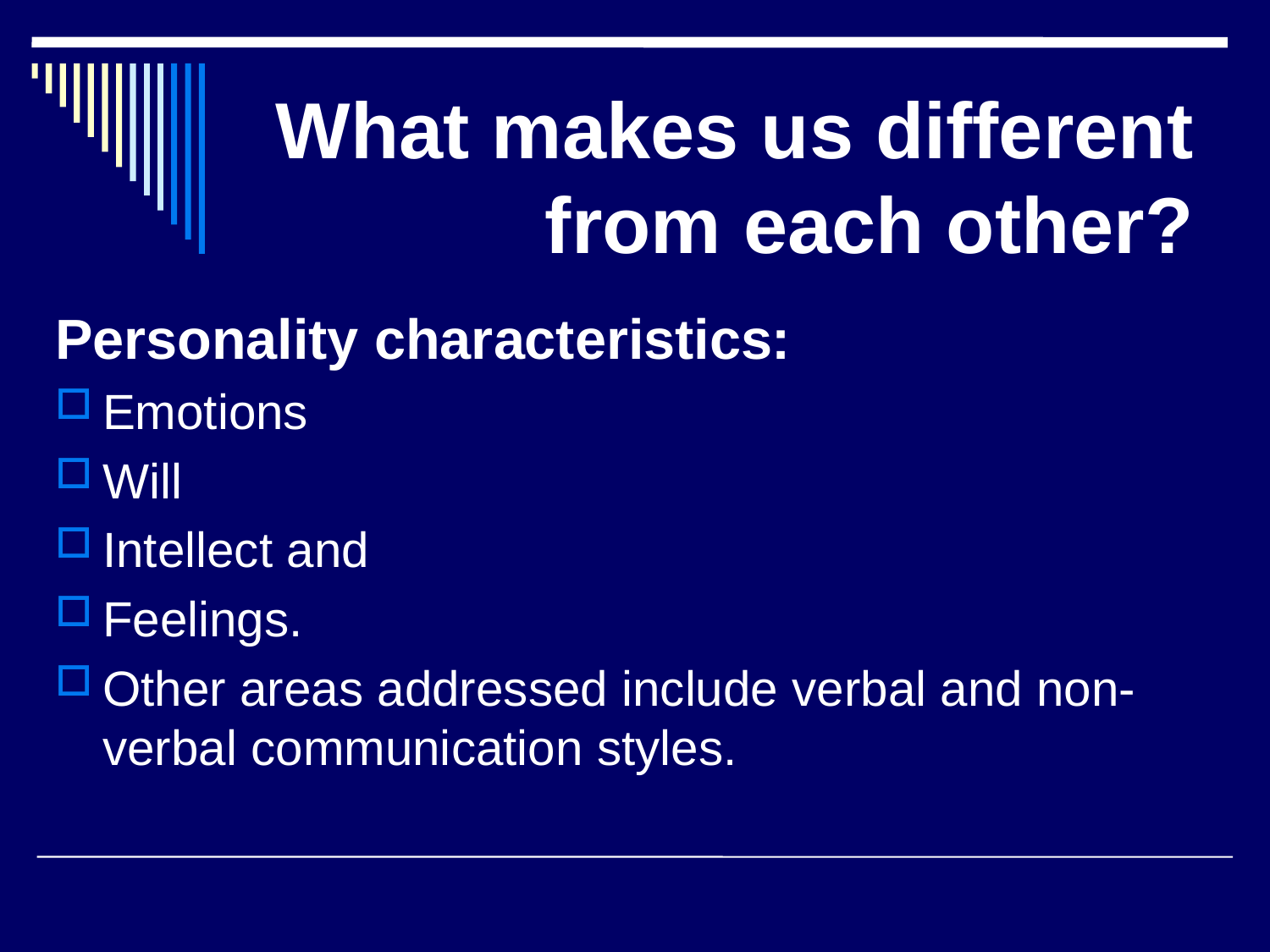

# What makes us different from each other?
Personality characteristics:
Emotions
Will
Intellect and
Feelings.
Other areas addressed include verbal and non-verbal communication styles.